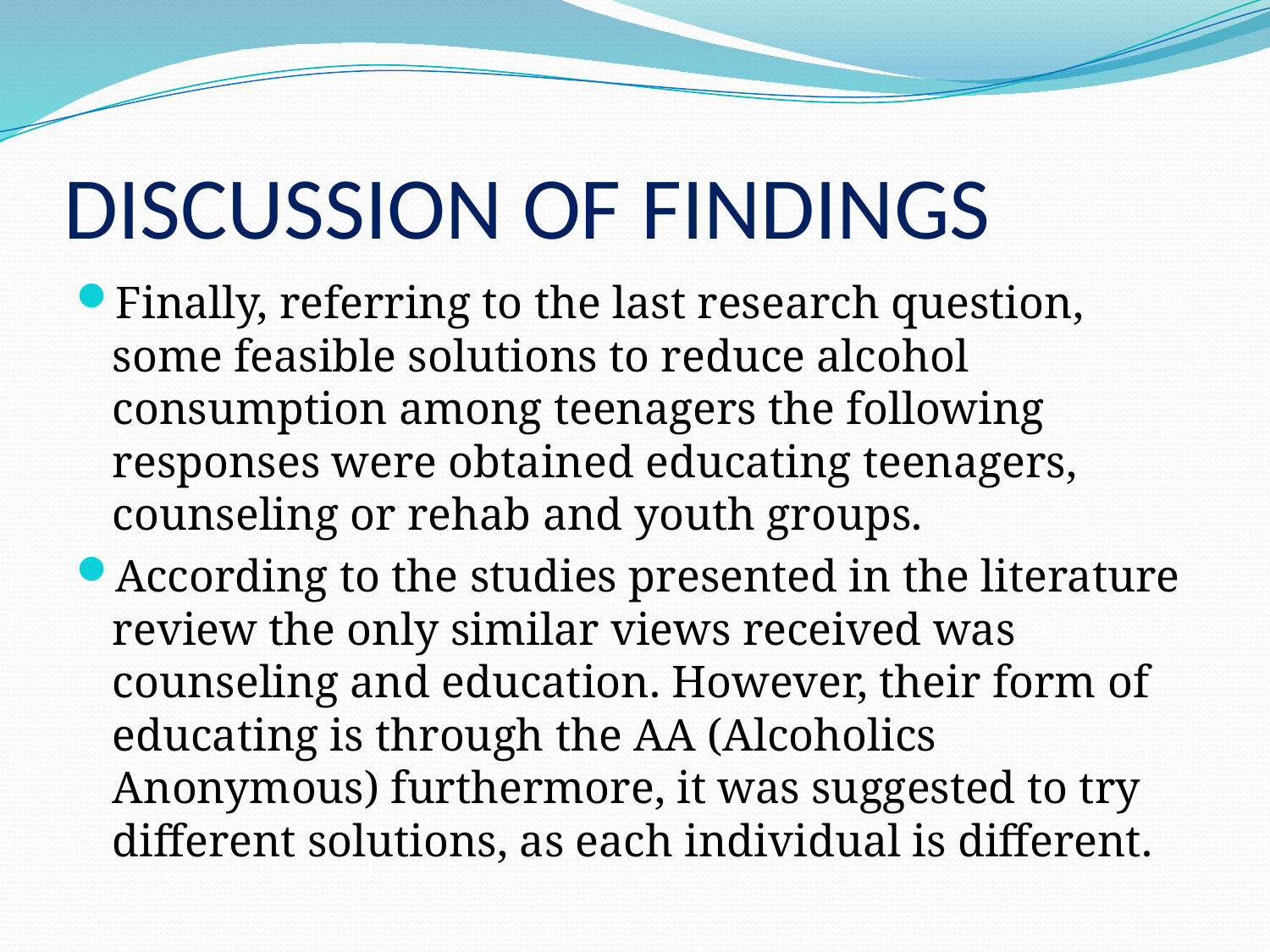

# DISCUSSION OF FINDINGS
Finally, referring to the last research question, some feasible solutions to reduce alcohol consumption among teenagers the following responses were obtained educating teenagers, counseling or rehab and youth groups.
According to the studies presented in the literature review the only similar views received was counseling and education. However, their form of educating is through the AA (Alcoholics Anonymous) furthermore, it was suggested to try different solutions, as each individual is different.